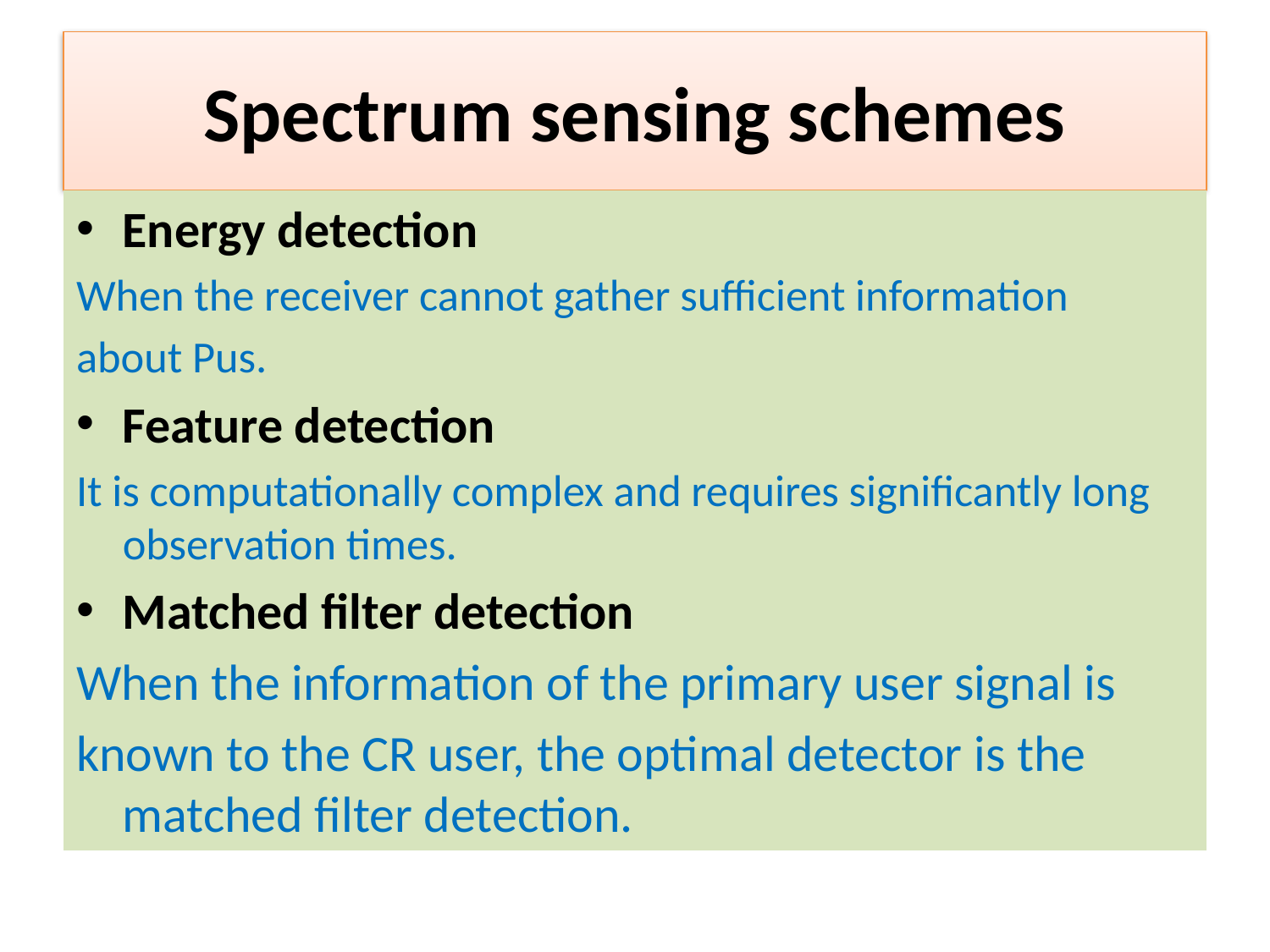

# Spectrum sensing schemes
Energy detection
When the receiver cannot gather sufficient information
about Pus.
Feature detection
It is computationally complex and requires significantly long observation times.
Matched filter detection
When the information of the primary user signal is
known to the CR user, the optimal detector is the   matched filter detection.